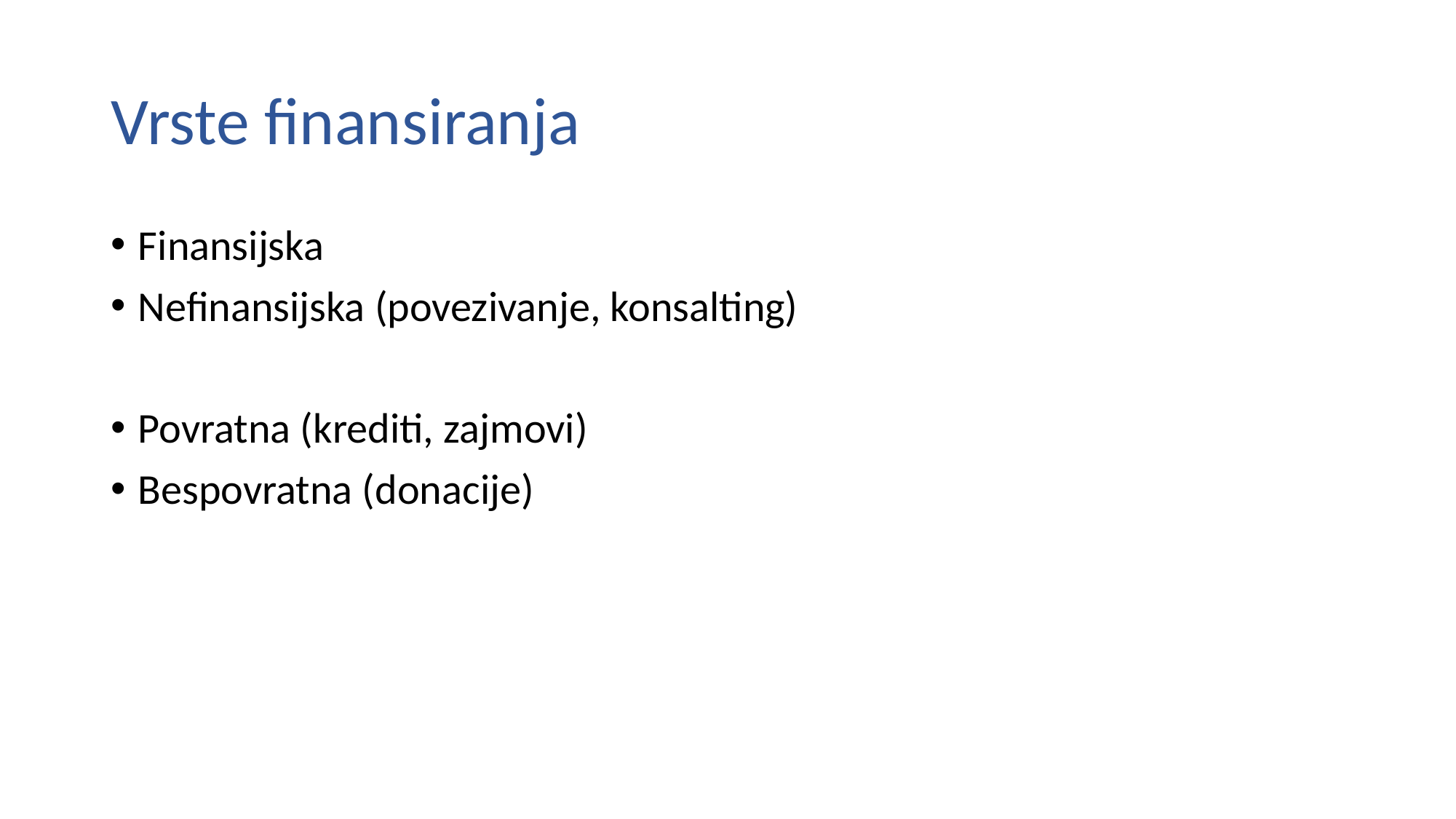

# Vrste finansiranja
Finansijska
Nefinansijska (povezivanje, konsalting)

Povratna (krediti, zajmovi)
Bespovratna (donacije)